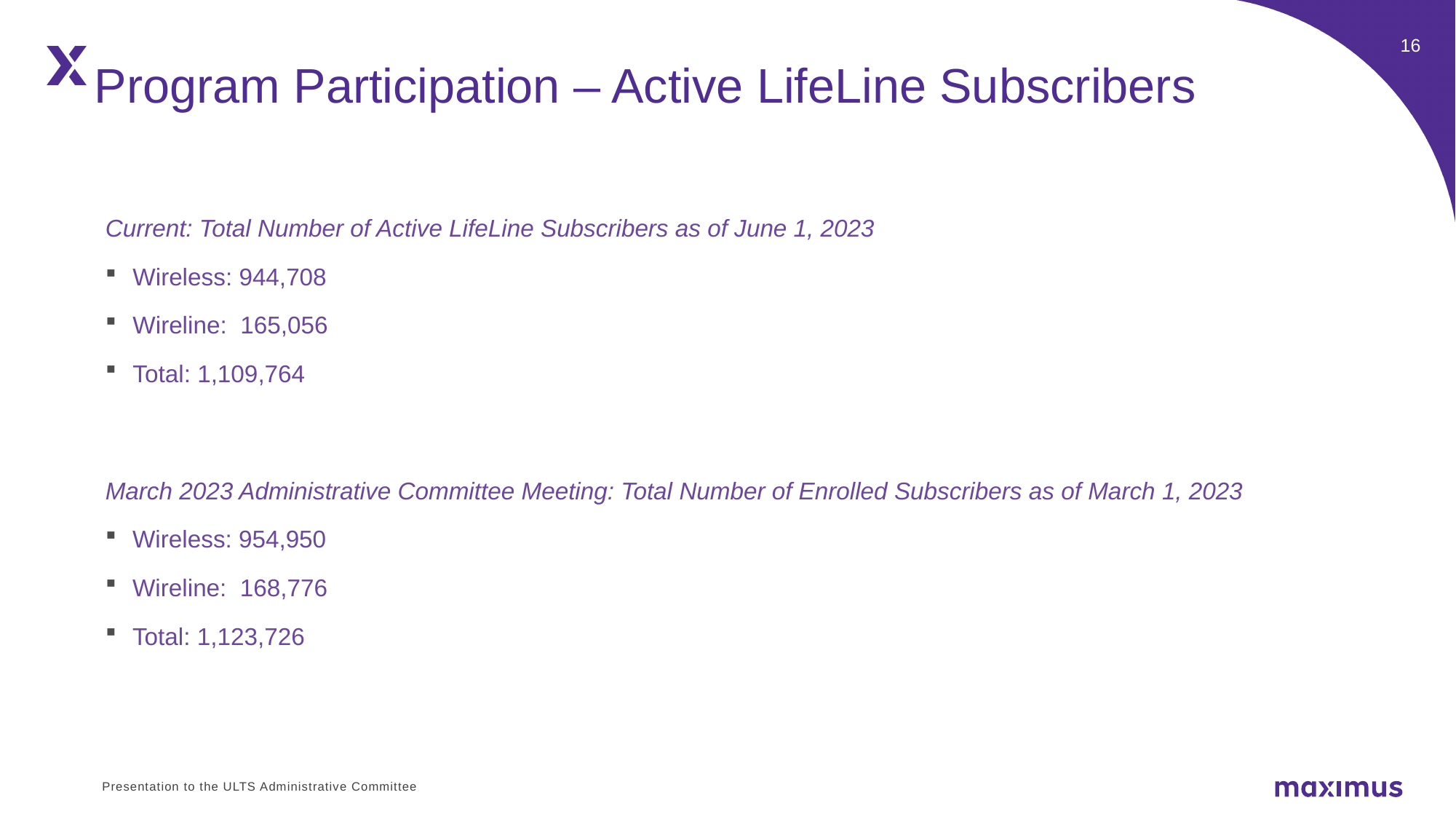

Program Participation – Active LifeLine Subscribers
Current: Total Number of Active LifeLine Subscribers as of June 1, 2023
Wireless: 944,708
Wireline:  165,056
Total: 1,109,764

March 2023 Administrative Committee Meeting: Total Number of Enrolled Subscribers as of March 1, 2023
Wireless: 954,950
Wireline:  168,776
Total: 1,123,726